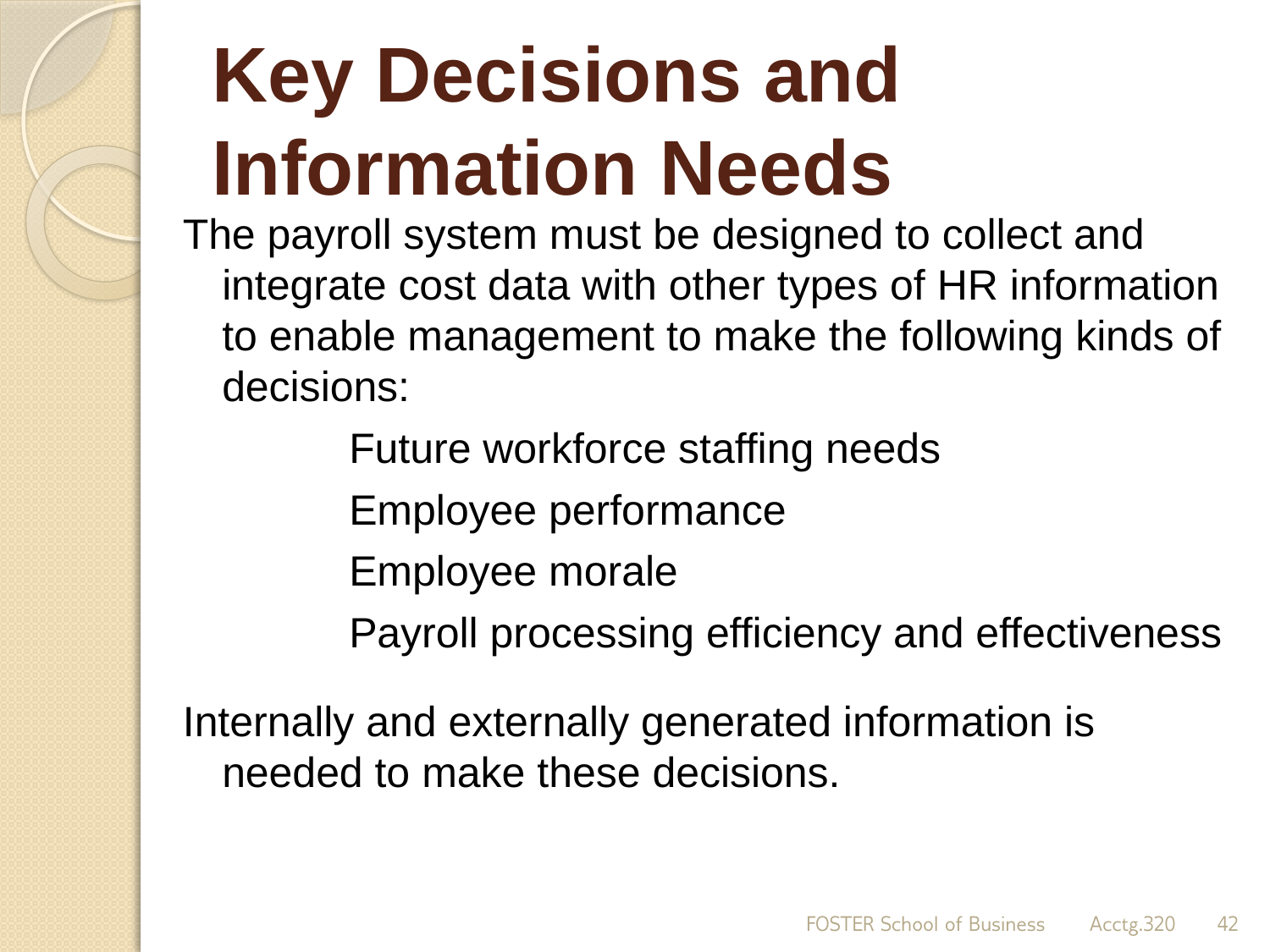

# Key Decisions and Information Needs
The payroll system must be designed to collect and integrate cost data with other types of HR information to enable management to make the following kinds of decisions:
		Future workforce staffing needs
		Employee performance
		Employee morale
		Payroll processing efficiency and effectiveness

Internally and externally generated information is needed to make these decisions.

FOSTER School of Business       Acctg.320
42